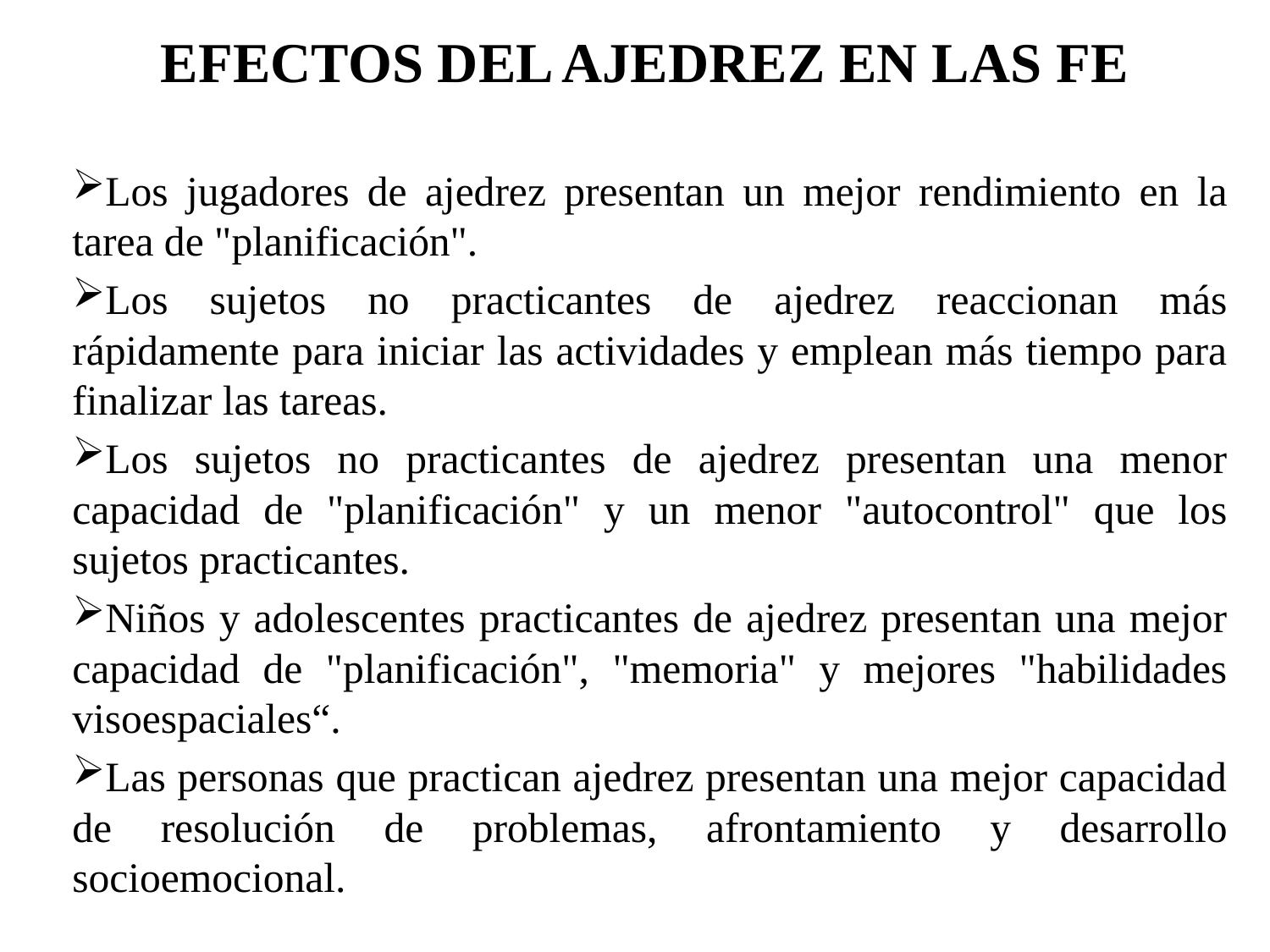

# EFECTOS DEL AJEDREZ EN LAS FE

Los jugadores de ajedrez presentan un mejor rendimiento en la tarea de "planificación".
Los sujetos no practicantes de ajedrez reaccionan más rápidamente para iniciar las actividades y emplean más tiempo para finalizar las tareas.
Los sujetos no practicantes de ajedrez presentan una menor capacidad de "planificación" y un menor "autocontrol" que los sujetos practicantes.
Niños y adolescentes practicantes de ajedrez presentan una mejor capacidad de "planificación", "memoria" y mejores "habilidades visoespaciales“.
Las personas que practican ajedrez presentan una mejor capacidad de resolución de problemas, afrontamiento y desarrollo socioemocional.